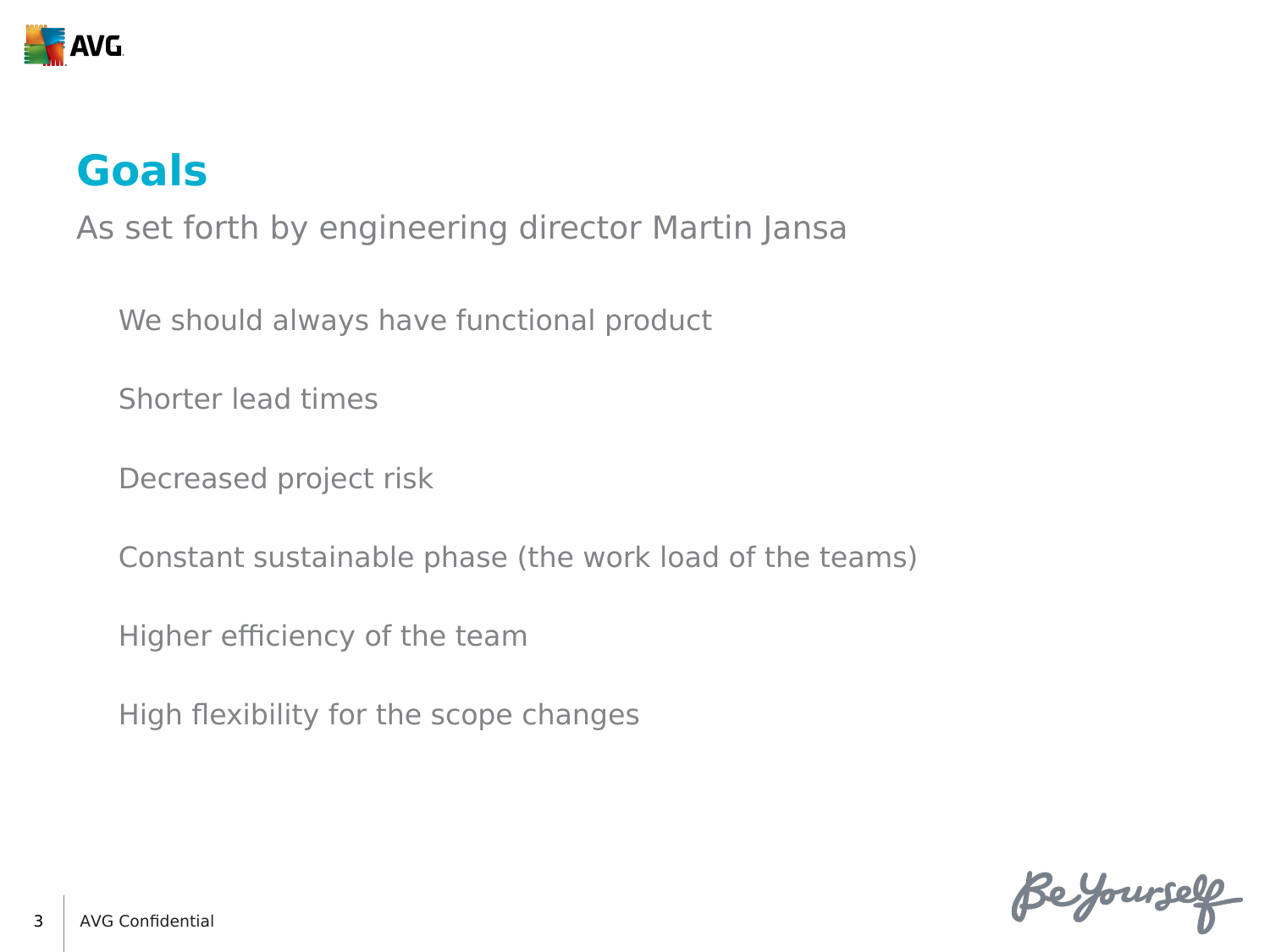

Goals
As set forth by engineering director Martin Jansa
We should always have functional product

Shorter lead times

Decreased project risk

Constant sustainable phase (the work load of the teams)

Higher efficiency of the team

High flexibility for the scope changes

3